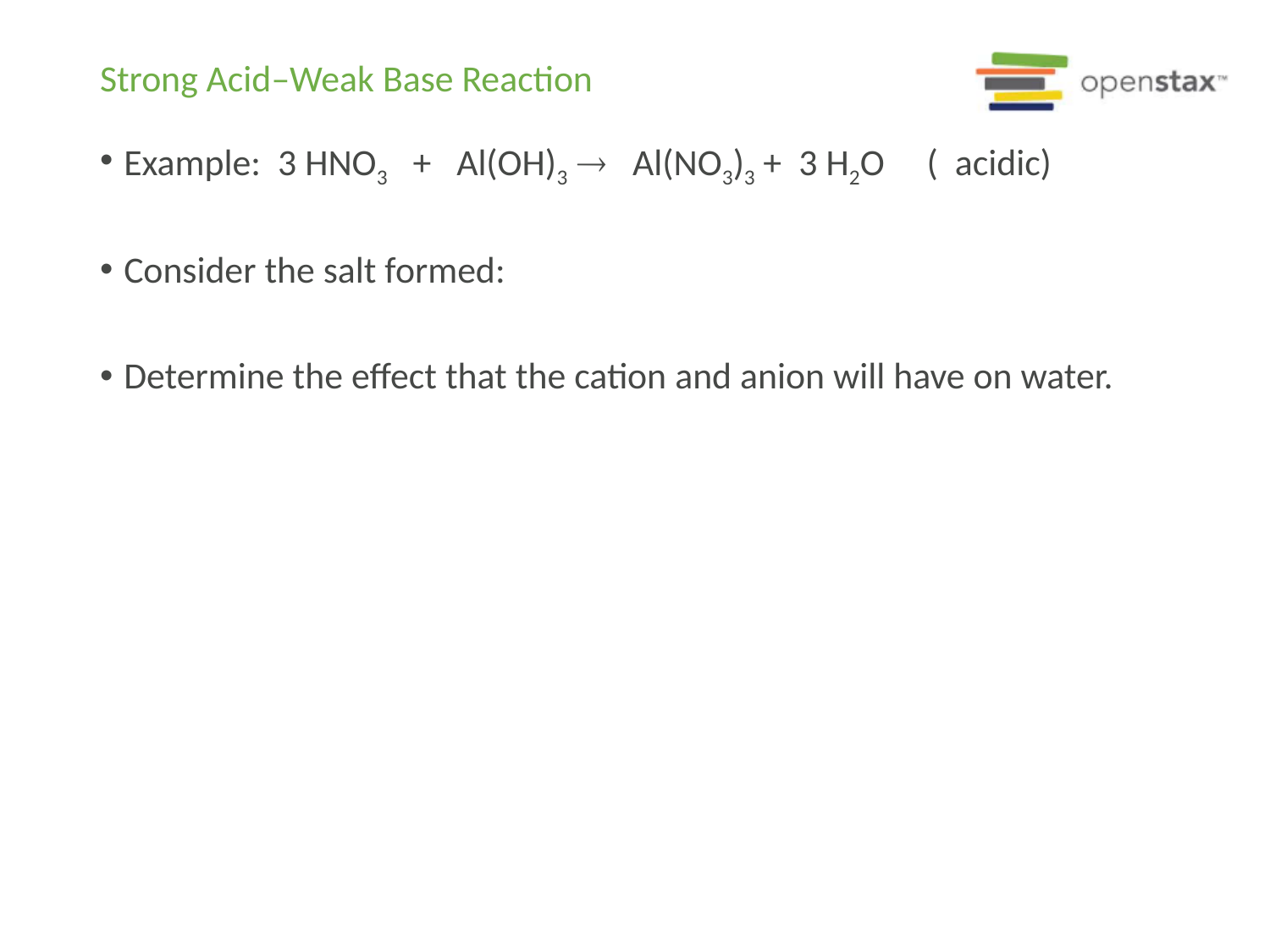

# Strong Acid–Weak Base Reaction
Example:  3 HNO3   +   Al(OH)3  →   Al(NO3)3 +  3 H2O     (  acidic)

Consider the salt formed:

Determine the effect that the cation and anion will have on water.